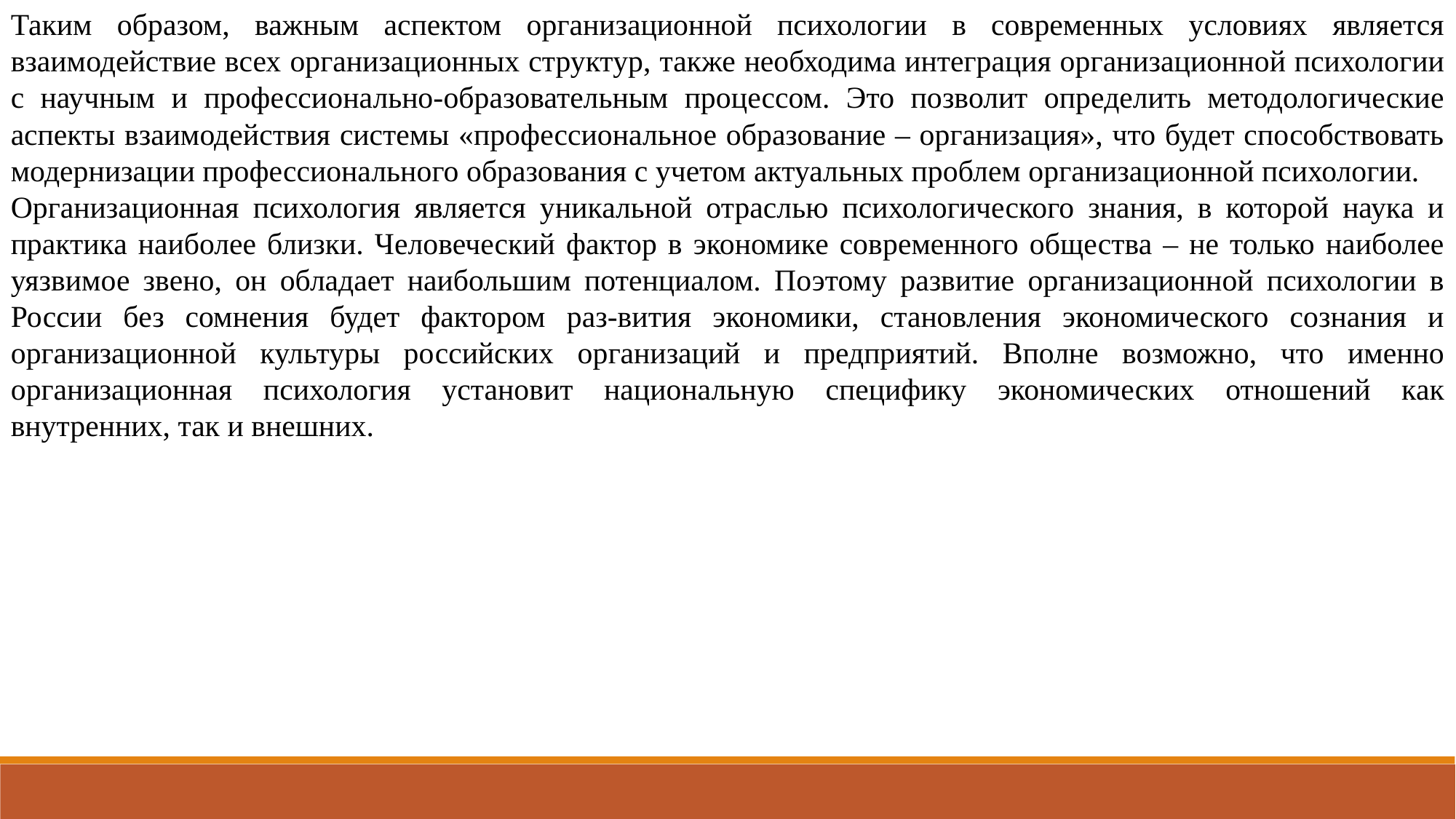

Таким образом, важным аспектом организационной психологии в современных условиях является взаимодействие всех организационных структур, также необходима интеграция организационной психологии с научным и профессионально-образовательным процессом. Это позволит определить методологические аспекты взаимодействия системы «профессиональное образование – организация», что будет способствовать модернизации профессионального образования с учетом актуальных проблем организационной психологии.
Организационная психология является уникальной отраслью психологического знания, в которой наука и практика наиболее близки. Человеческий фактор в экономике современного общества – не только наиболее уязвимое звено, он обладает наибольшим потенциалом. Поэтому развитие организационной психологии в России без сомнения будет фактором раз-вития экономики, становления экономического сознания и организационной культуры российских организаций и предприятий. Вполне возможно, что именно организационная психология установит национальную специфику экономических отношений как внутренних, так и внешних.